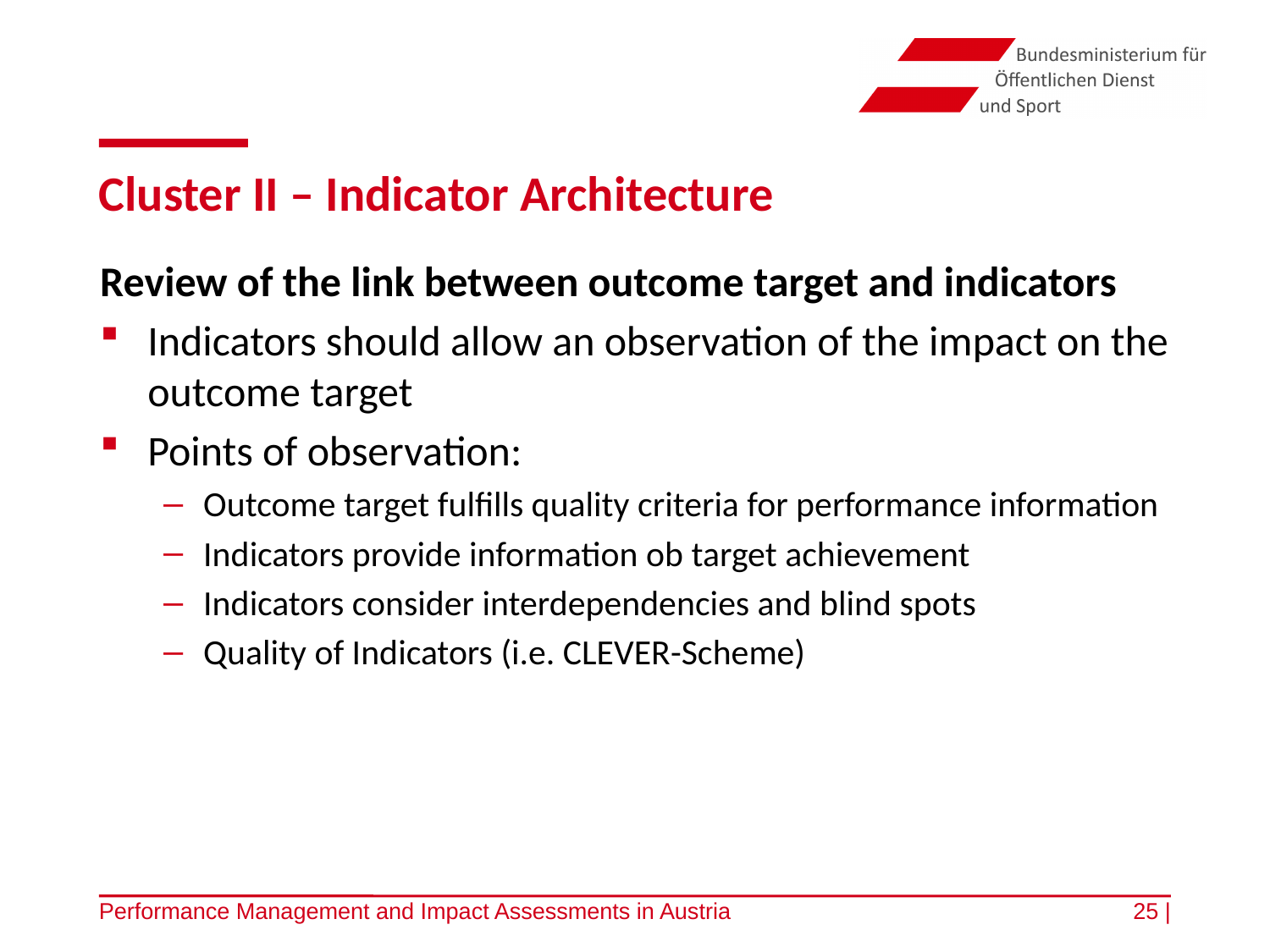

# Cluster II – Indicator Architecture
Review of the link between outcome target and indicators
Indicators should allow an observation of the impact on the outcome target
Points of observation:
Outcome target fulfills quality criteria for performance information
Indicators provide information ob target achievement
Indicators consider interdependencies and blind spots
Quality of Indicators (i.e. CLEVER-Scheme)
Performance Management and Impact Assessments in Austria
25 |